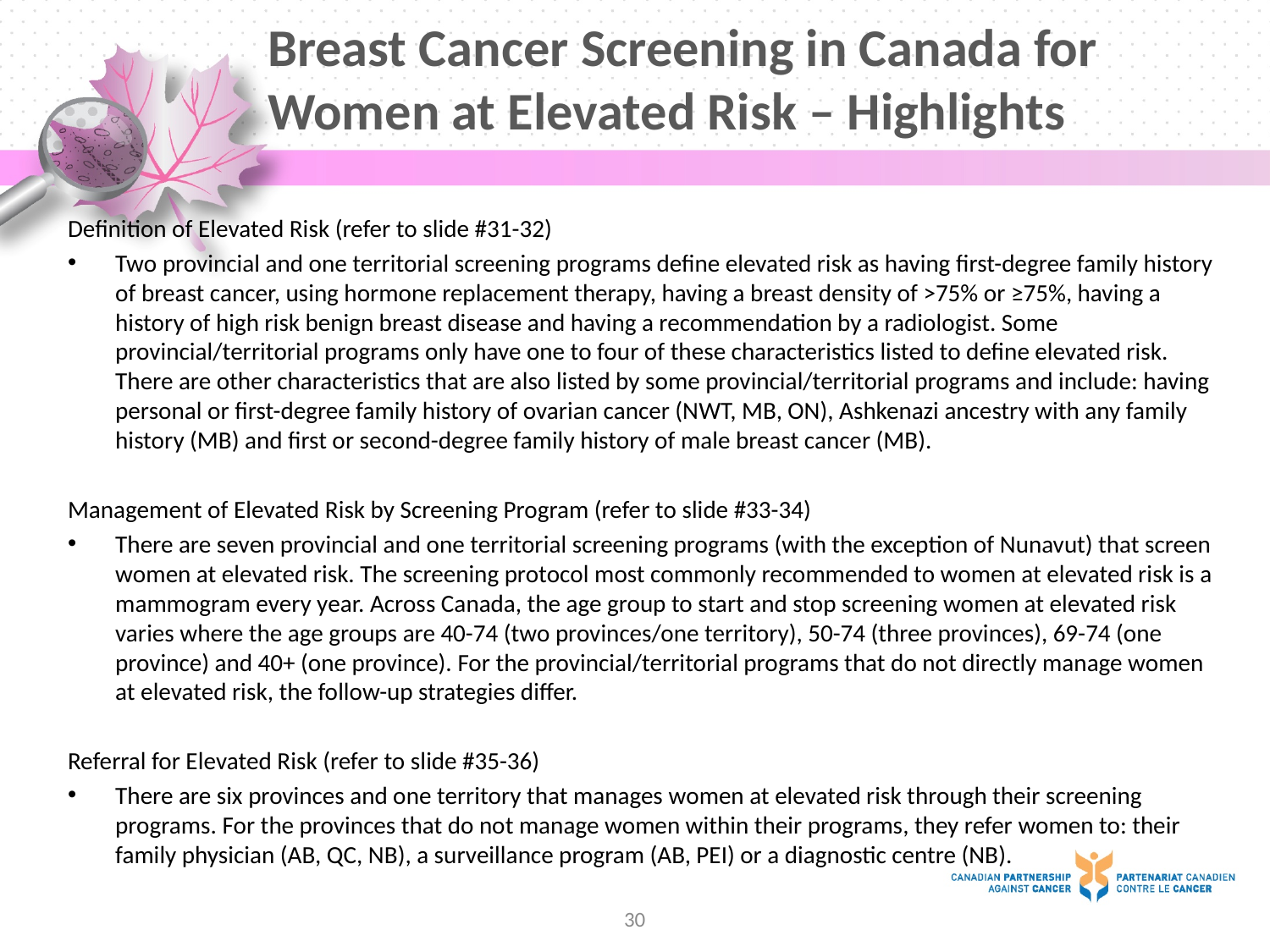

# Breast Cancer Screening in Canada for  Women at Elevated Risk – Highlights
Definition of Elevated Risk (refer to slide #31-32)
Two provincial and one territorial screening programs define elevated risk as having first-degree family history of breast cancer, using hormone replacement therapy, having a breast density of ˃75% or ≥75%, having a history of high risk benign breast disease and having a recommendation by a radiologist. Some provincial/territorial programs only have one to four of these characteristics listed to define elevated risk. There are other characteristics that are also listed by some provincial/territorial programs and include: having personal or first-degree family history of ovarian cancer (NWT, MB, ON), Ashkenazi ancestry with any family history (MB) and first or second-degree family history of male breast cancer (MB).

Management of Elevated Risk by Screening Program (refer to slide #33-34)
There are seven provincial and one territorial screening programs (with the exception of Nunavut) that screen women at elevated risk. The screening protocol most commonly recommended to women at elevated risk is a mammogram every year. Across Canada, the age group to start and stop screening women at elevated risk varies where the age groups are 40-74 (two provinces/one territory), 50-74 (three provinces), 69-74 (one province) and 40+ (one province). For the provincial/territorial programs that do not directly manage women at elevated risk, the follow-up strategies differ.

Referral for Elevated Risk (refer to slide #35-36)
There are six provinces and one territory that manages women at elevated risk through their screening programs. For the provinces that do not manage women within their programs, they refer women to: their family physician (AB, QC, NB), a surveillance program (AB, PEI) or a diagnostic centre (NB).

30